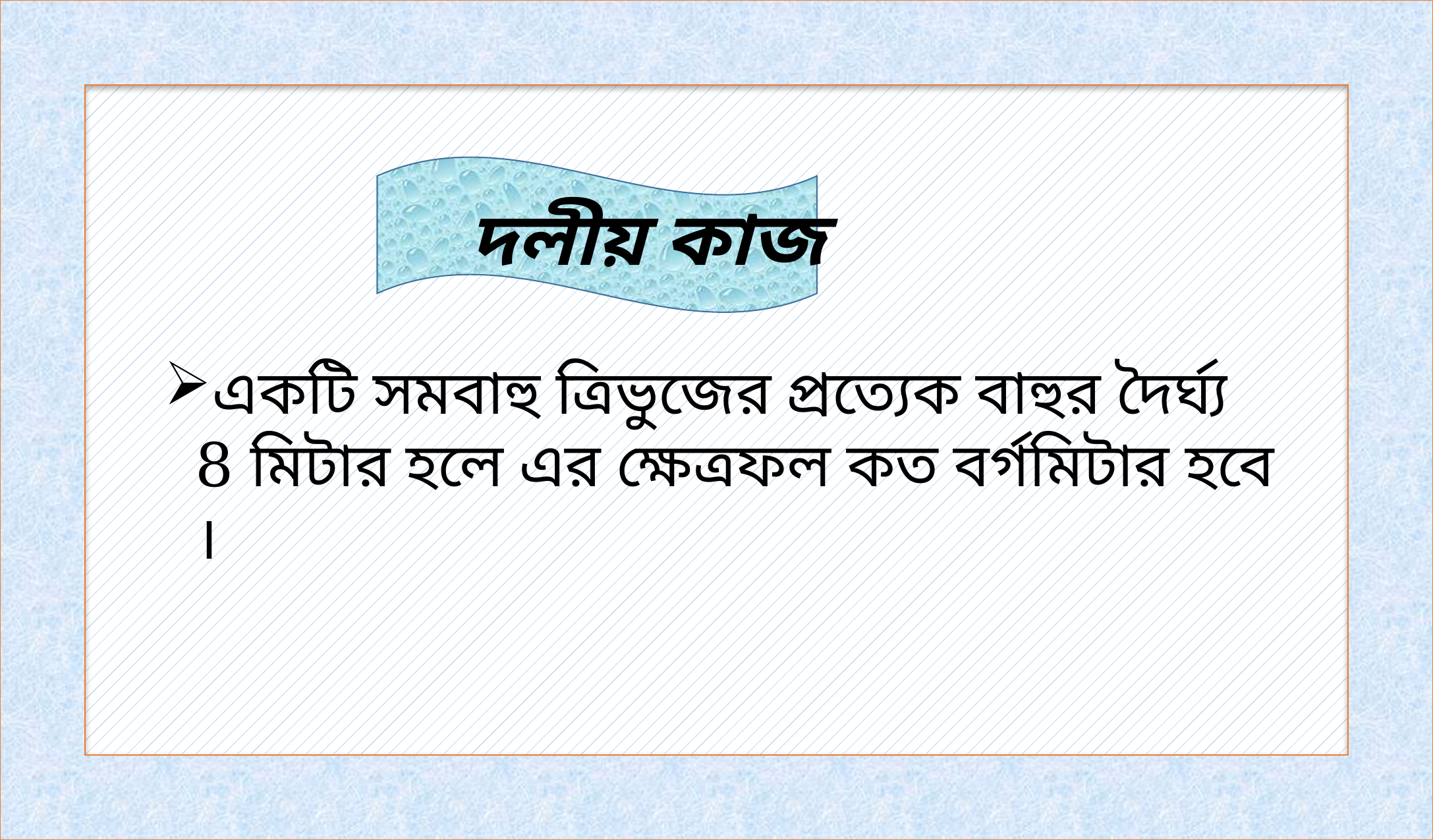

দলীয় কাজ
একটি সমবাহু ত্রিভুজের প্রত্যেক বাহুর দৈর্ঘ্য  8 মিটার হলে এর ক্ষেত্রফল কত বর্গমিটার হবে ।